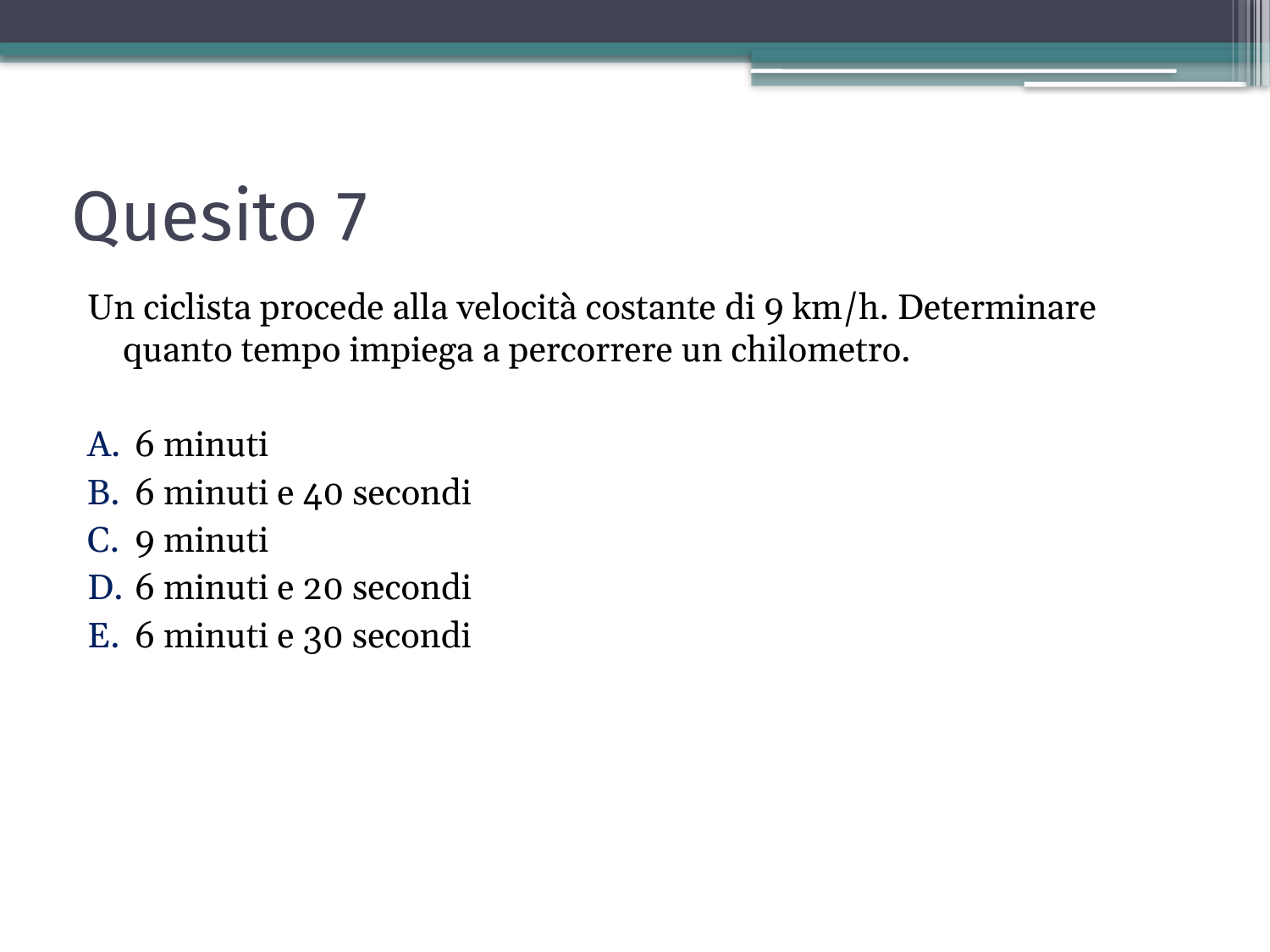

# Quesito 7
Un ciclista procede alla velocità costante di 9 km/h. Determinare quanto tempo impiega a percorrere un chilometro.

6 minuti
6 minuti e 40 secondi
9 minuti
6 minuti e 20 secondi
6 minuti e 30 secondi